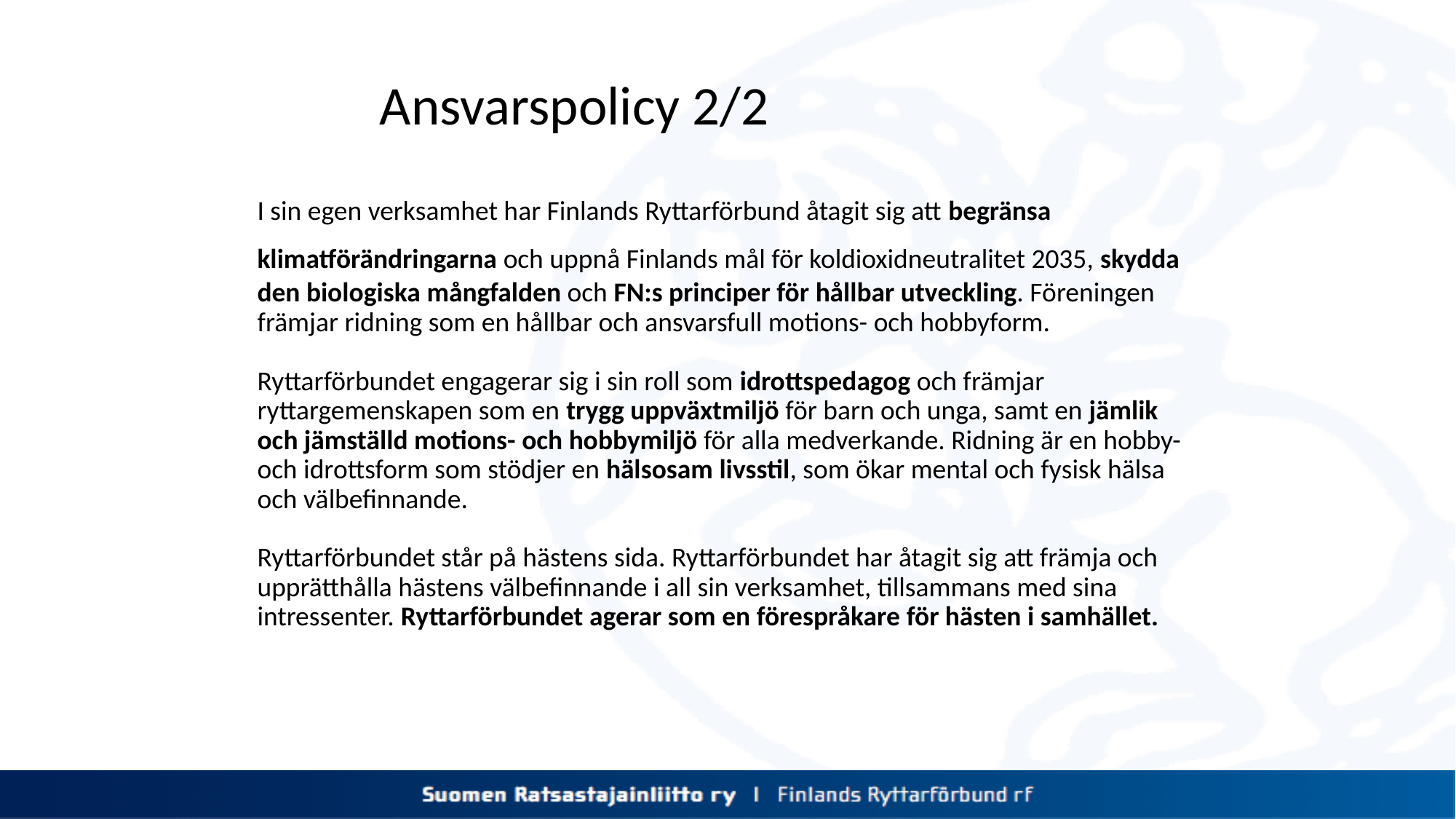

Ansvarspolicy 2/2
I sin egen verksamhet har Finlands Ryttarförbund åtagit sig att begränsa klimatförändringarna och uppnå Finlands mål för koldioxidneutralitet 2035, skydda den biologiska mångfalden och FN:s principer för hållbar utveckling. Föreningen främjar ridning som en hållbar och ansvarsfull motions- och hobbyform.

Ryttarförbundet engagerar sig i sin roll som idrottspedagog och främjar ryttargemenskapen som en trygg uppväxtmiljö för barn och unga, samt en jämlik och jämställd motions- och hobbymiljö för alla medverkande. Ridning är en hobby- och idrottsform som stödjer en hälsosam livsstil, som ökar mental och fysisk hälsa och välbefinnande.

Ryttarförbundet står på hästens sida. Ryttarförbundet har åtagit sig att främja och upprätthålla hästens välbefinnande i all sin verksamhet, tillsammans med sina intressenter. Ryttarförbundet agerar som en förespråkare för hästen i samhället.